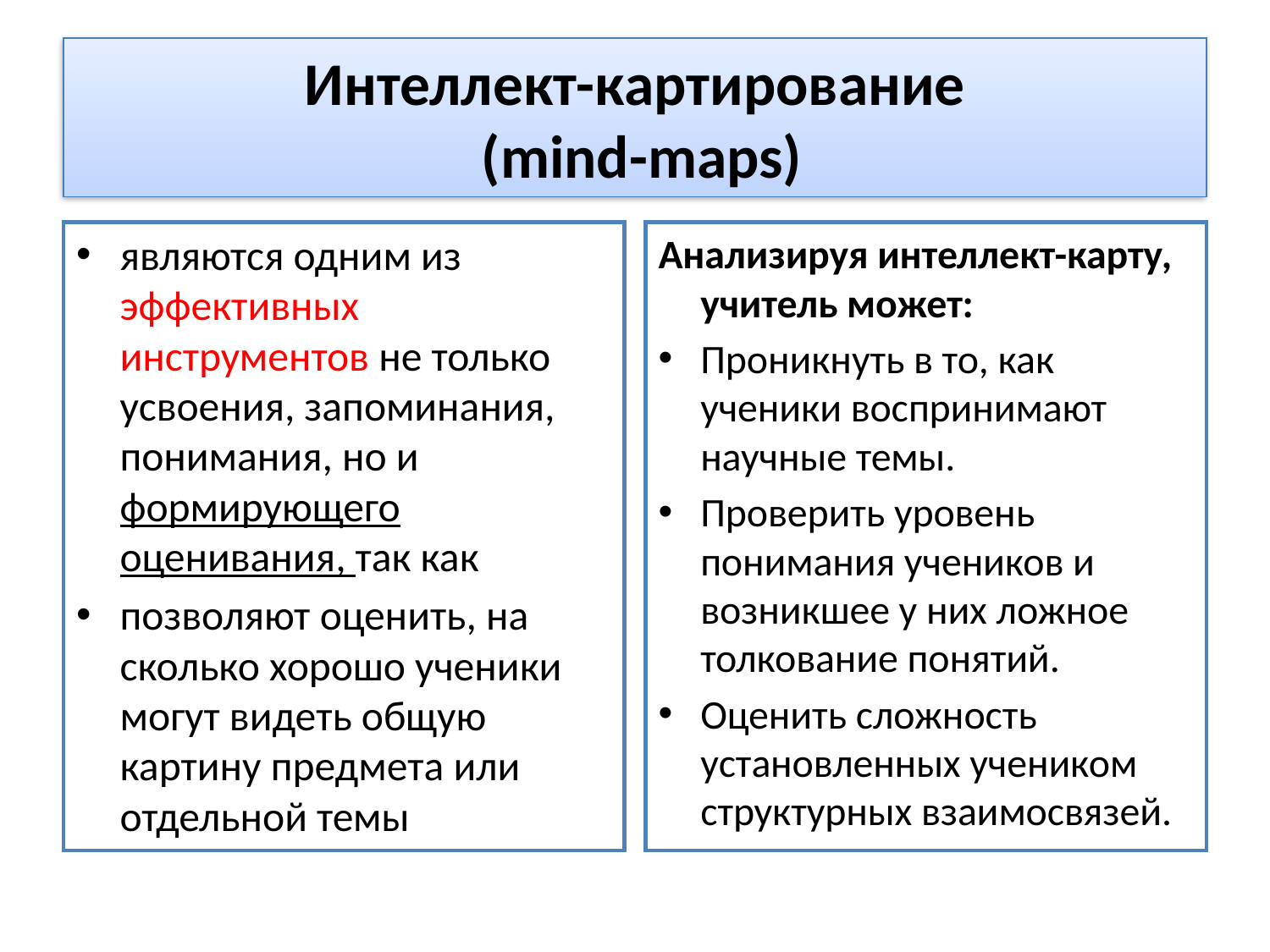

# Интеллект-картирование (mind-maps)
являются одним из эффективных инструментов не только усвоения, запоминания, понимания, но и формирующего оценивания, так как
позволяют оценить, на сколько хорошо ученики могут видеть общую картину предмета или отдельной темы

Анализируя интеллект-карту, учитель может:
Проникнуть в то, как ученики воспринимают научные темы.
Проверить уровень понимания учеников и возникшее у них ложное толкование понятий.
Оценить сложность установленных учеником структурных взаимосвязей.